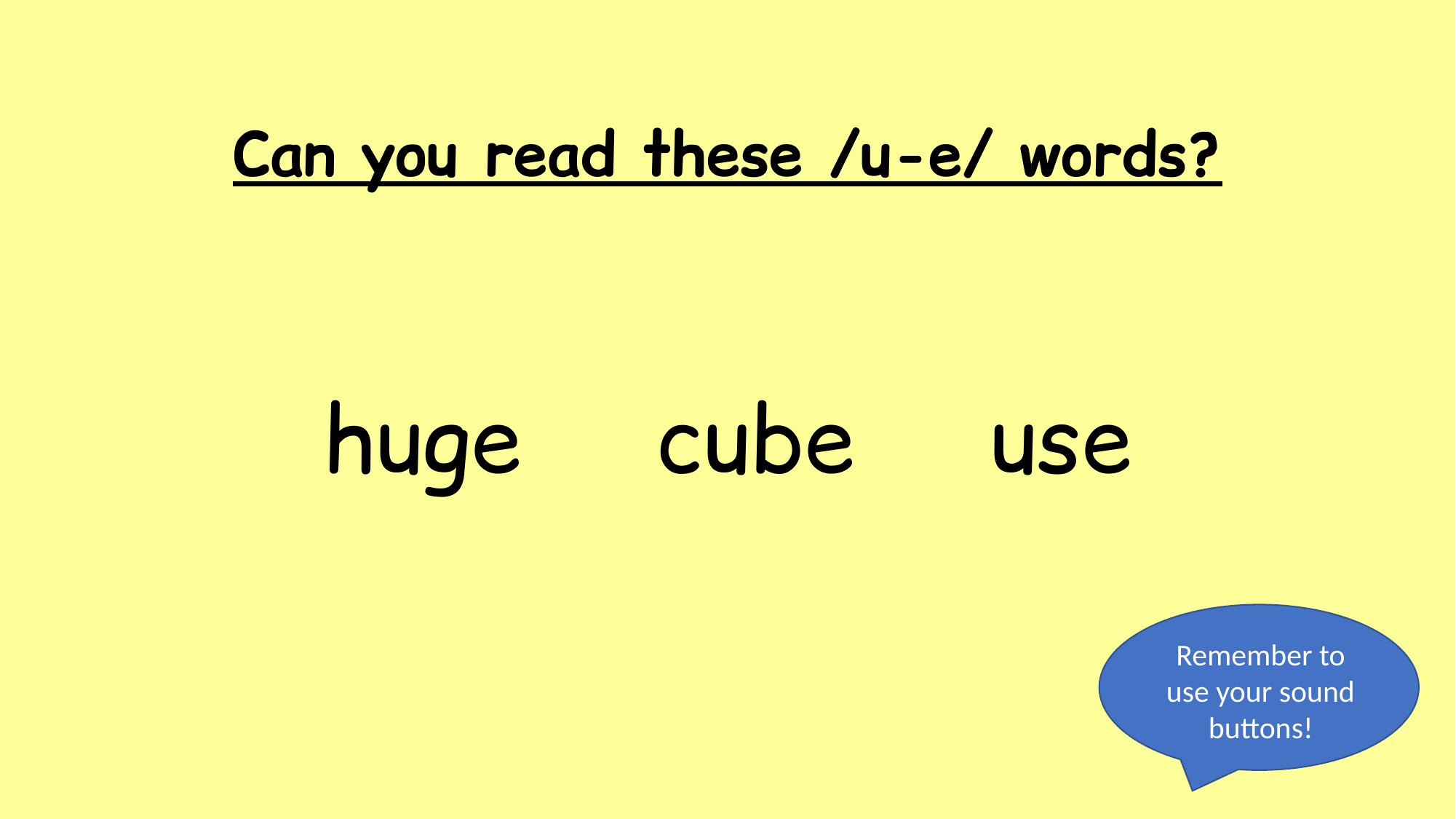

Can you read these /u-e/ words?

huge     cube     use

Remember to use your sound buttons!